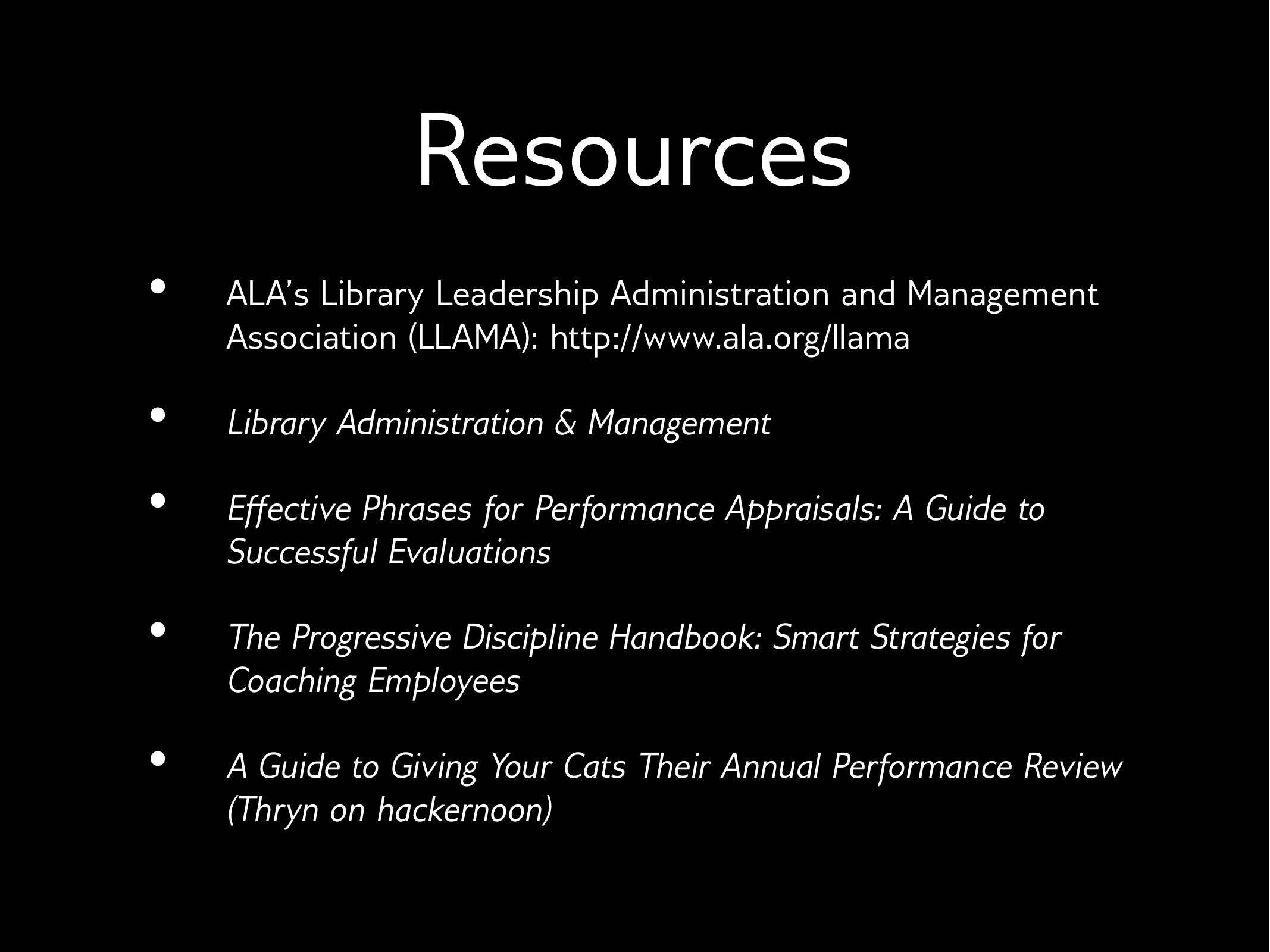

# Resources
ALA’s Library Leadership Administration and Management Association (LLAMA): http://www.ala.org/llama
Library Administration & Management
Effective Phrases for Performance Appraisals: A Guide to Successful Evaluations
The Progressive Discipline Handbook: Smart Strategies for Coaching Employees
A Guide to Giving Your Cats Their Annual Performance Review (Thryn on hackernoon)